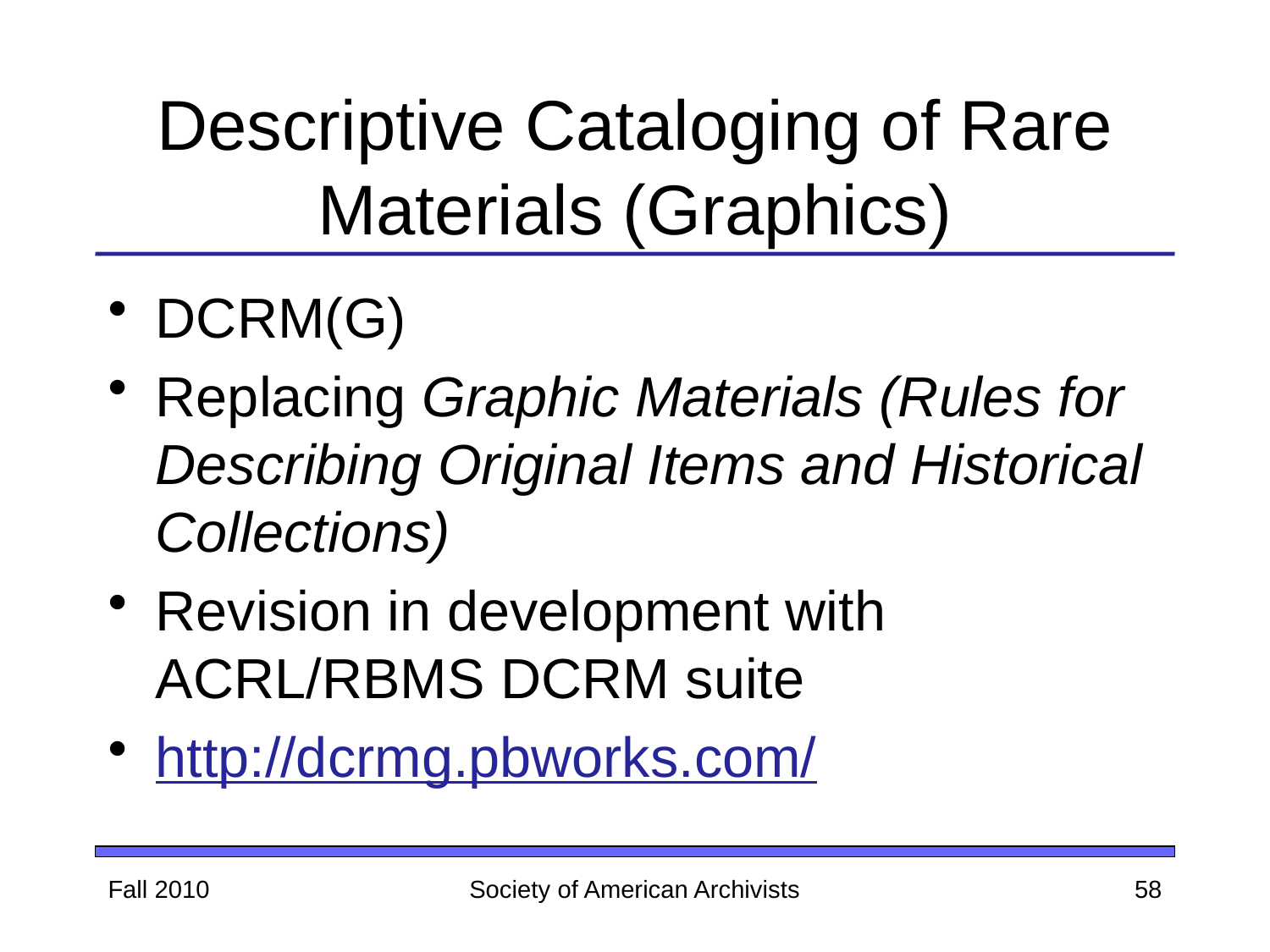

# Descriptive Cataloging of Rare Materials (Graphics)
DCRM(G)
Replacing Graphic Materials (Rules for Describing Original Items and Historical Collections)
Revision in development with ACRL/RBMS DCRM suite
http://dcrmg.pbworks.com/

Fall 2010
Society of American Archivists
58